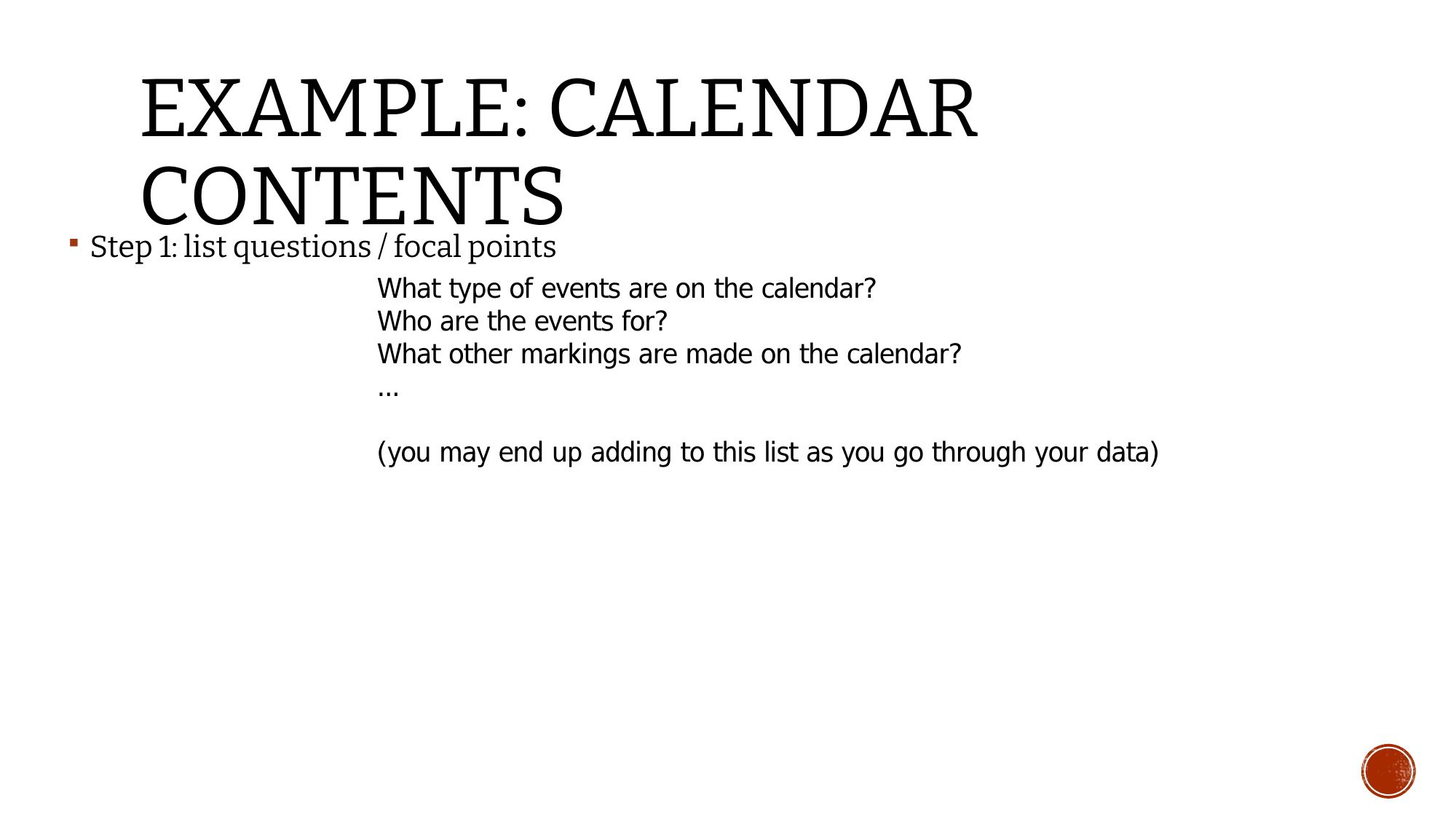

# Example: Calendar Contents
Step 1: list questions / focal points
What type of events are on the calendar?
Who are the events for?
What other markings are made on the calendar?
…

(you may end up adding to this list as you go through your data)